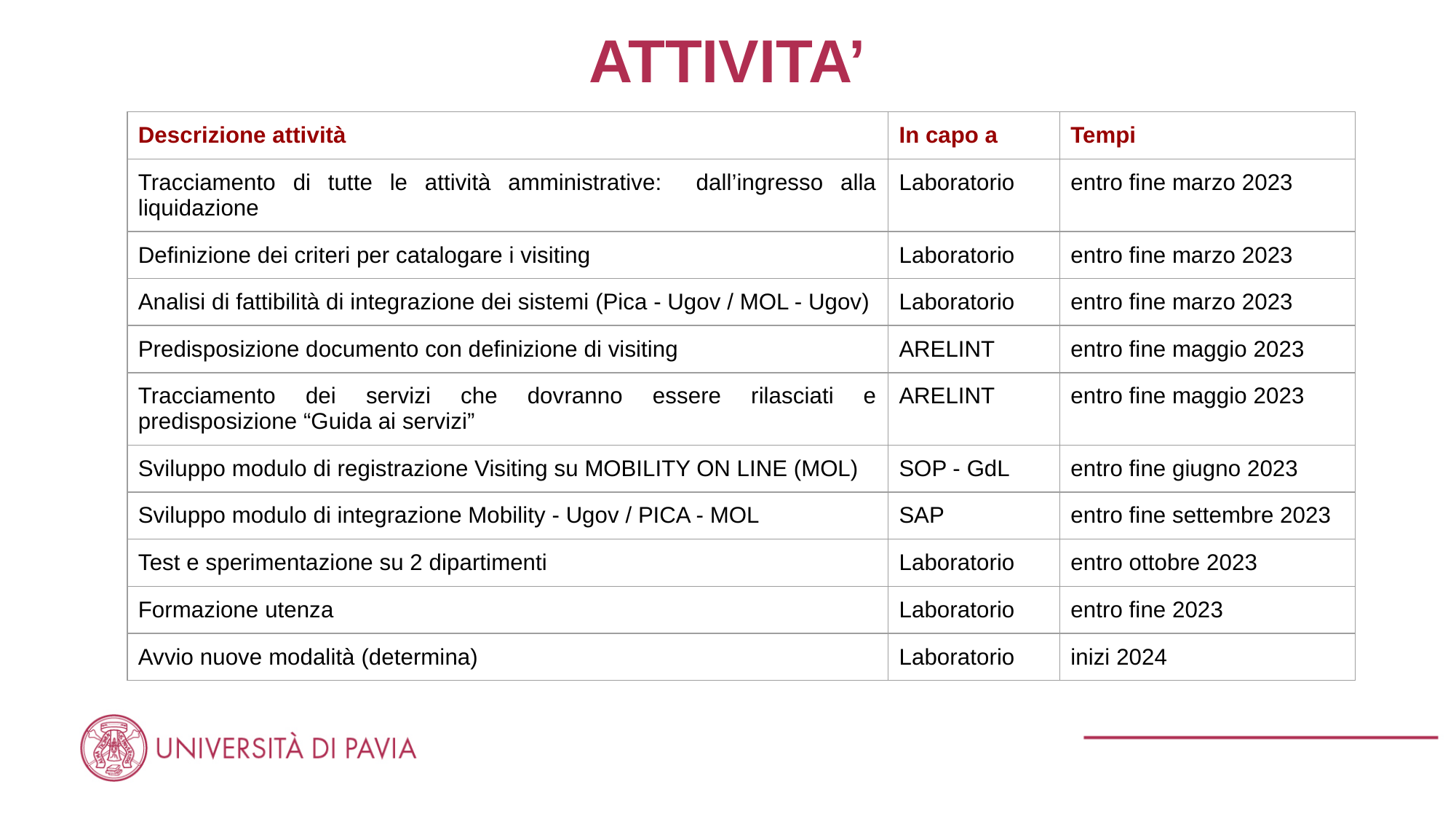

# ATTIVITA’
| Descrizione attività | In capo a | Tempi |
| --- | --- | --- |
| Tracciamento di tutte le attività amministrative: dall’ingresso alla liquidazione | Laboratorio | entro fine marzo 2023 |
| Definizione dei criteri per catalogare i visiting | Laboratorio | entro fine marzo 2023 |
| Analisi di fattibilità di integrazione dei sistemi (Pica - Ugov / MOL - Ugov) | Laboratorio | entro fine marzo 2023 |
| Predisposizione documento con definizione di visiting | ARELINT | entro fine maggio 2023 |
| Tracciamento dei servizi che dovranno essere rilasciati e predisposizione “Guida ai servizi” | ARELINT | entro fine maggio 2023 |
| Sviluppo modulo di registrazione Visiting su MOBILITY ON LINE (MOL) | SOP - GdL | entro fine giugno 2023 |
| Sviluppo modulo di integrazione Mobility - Ugov / PICA - MOL | SAP | entro fine settembre 2023 |
| Test e sperimentazione su 2 dipartimenti | Laboratorio | entro ottobre 2023 |
| Formazione utenza | Laboratorio | entro fine 2023 |
| Avvio nuove modalità (determina) | Laboratorio | inizi 2024 |